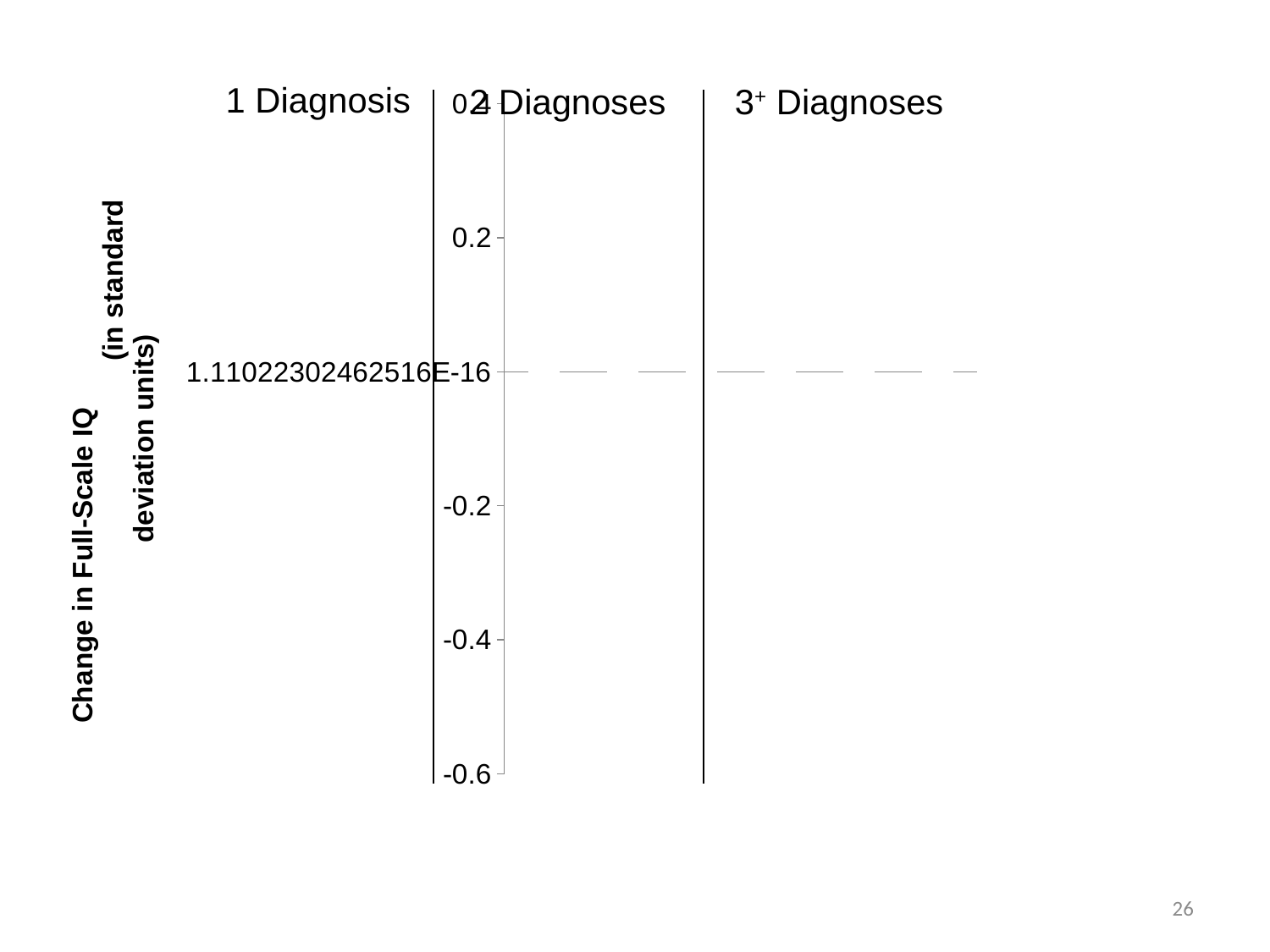

### Chart

| Category |  |
|---|---|
1 Diagnosis
2 Diagnoses
3+ Diagnoses
26